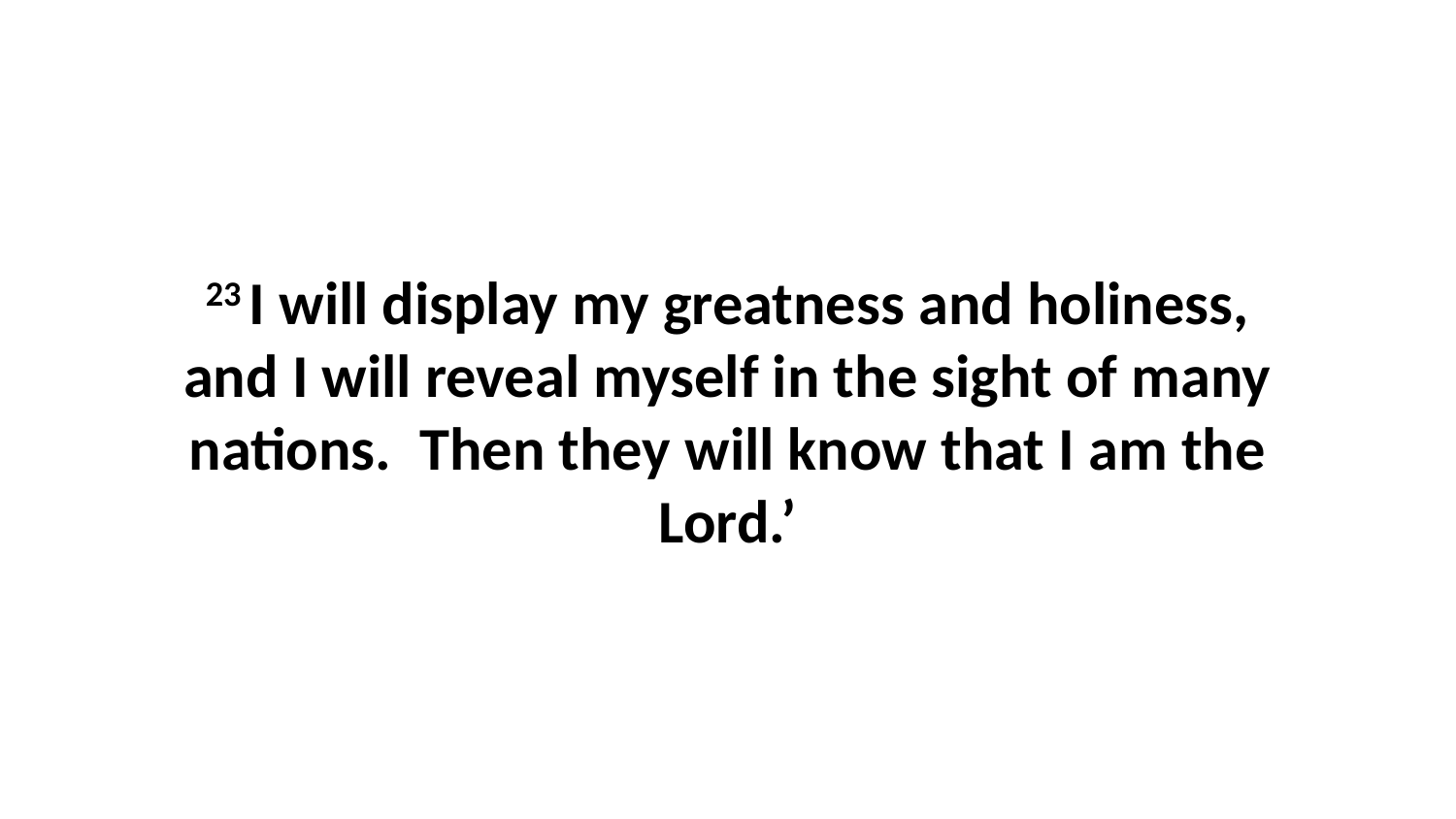

23 I will display my greatness and holiness, and I will reveal myself in the sight of many nations.  Then they will know that I am the Lord.’